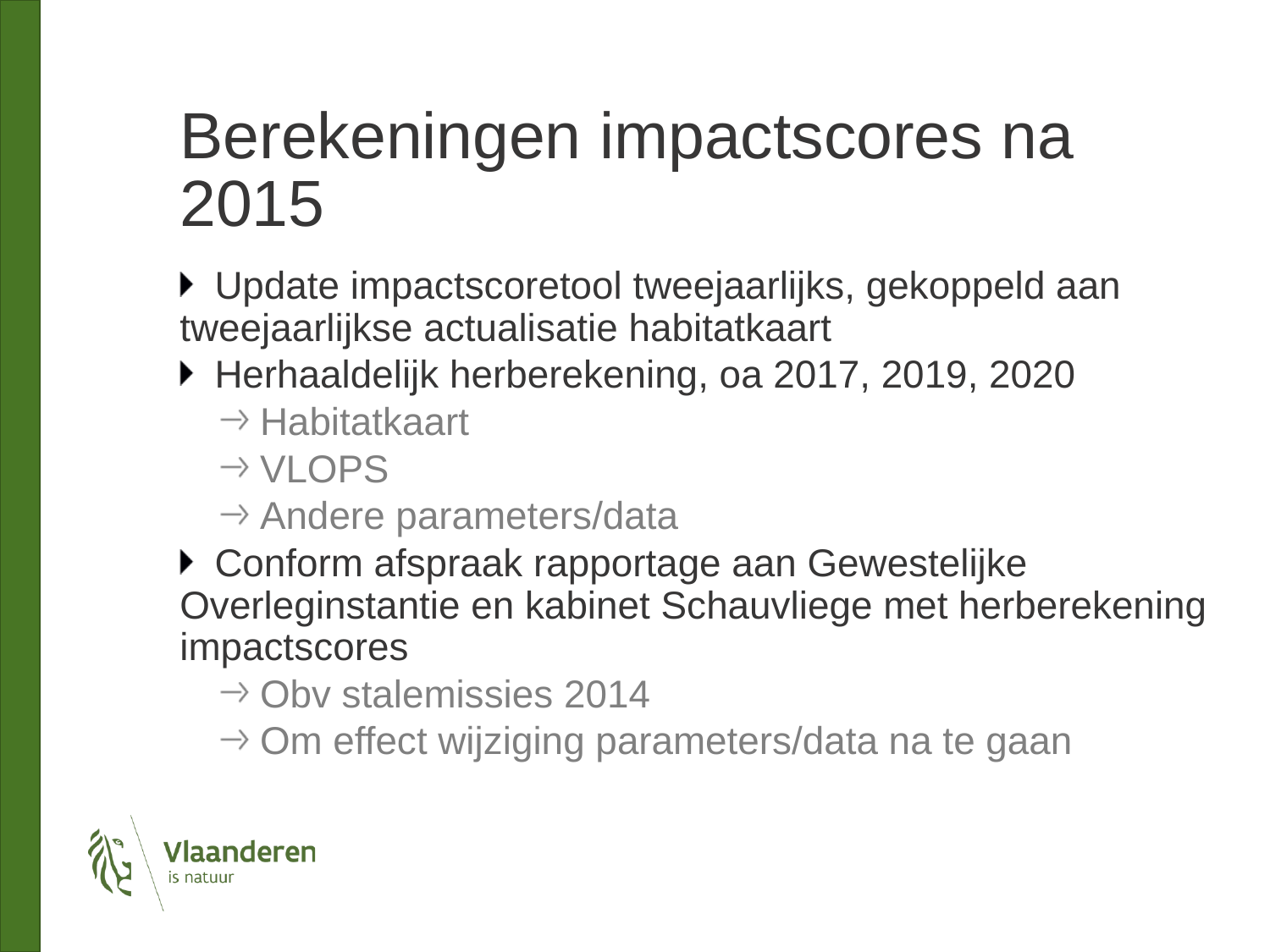

# Berekeningen impactscores na 2015
Update impactscoretool tweejaarlijks, gekoppeld aan tweejaarlijkse actualisatie habitatkaart
Herhaaldelijk herberekening, oa 2017, 2019, 2020
Habitatkaart
VLOPS
Andere parameters/data
Conform afspraak rapportage aan Gewestelijke Overleginstantie en kabinet Schauvliege met herberekening impactscores
Obv stalemissies 2014
Om effect wijziging parameters/data na te gaan